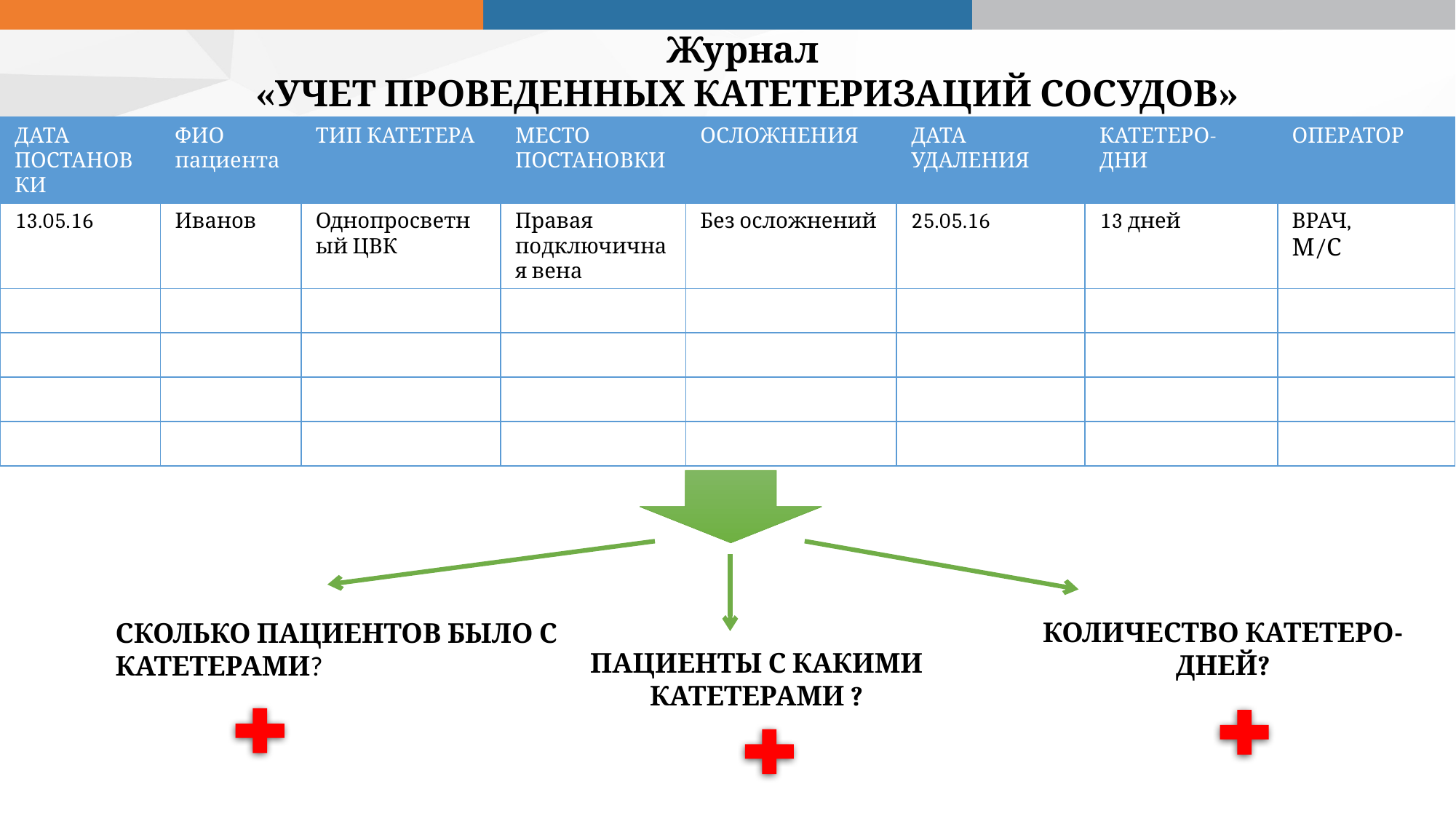

Журнал
«УЧЕТ ПРОВЕДЕННЫХ КАТЕТЕРИЗАЦИЙ СОСУДОВ»
| ДАТА ПОСТАНОВКИ | ФИО пациента | ТИП КАТЕТЕРА | МЕСТО ПОСТАНОВКИ | ОСЛОЖНЕНИЯ | ДАТА УДАЛЕНИЯ | КАТЕТЕРО-ДНИ | ОПЕРАТОР |
| --- | --- | --- | --- | --- | --- | --- | --- |
| 13.05.16 | Иванов | Однопросветный ЦВК | Правая подключичная вена | Без осложнений | 25.05.16 | 13 дней | ВРАЧ, М/С |
|  |  |  |  |  |  |  |  |
|  |  |  |  |  |  |  |  |
|  |  |  |  |  |  |  |  |
|  |  |  |  |  |  |  |  |

КОЛИЧЕСТВО КАТЕТЕРО-ДНЕЙ?
СКОЛЬКО ПАЦИЕНТОВ БЫЛО С КАТЕТЕРАМИ?
ПАЦИЕНТЫ С КАКИМИ КАТЕТЕРАМИ ?